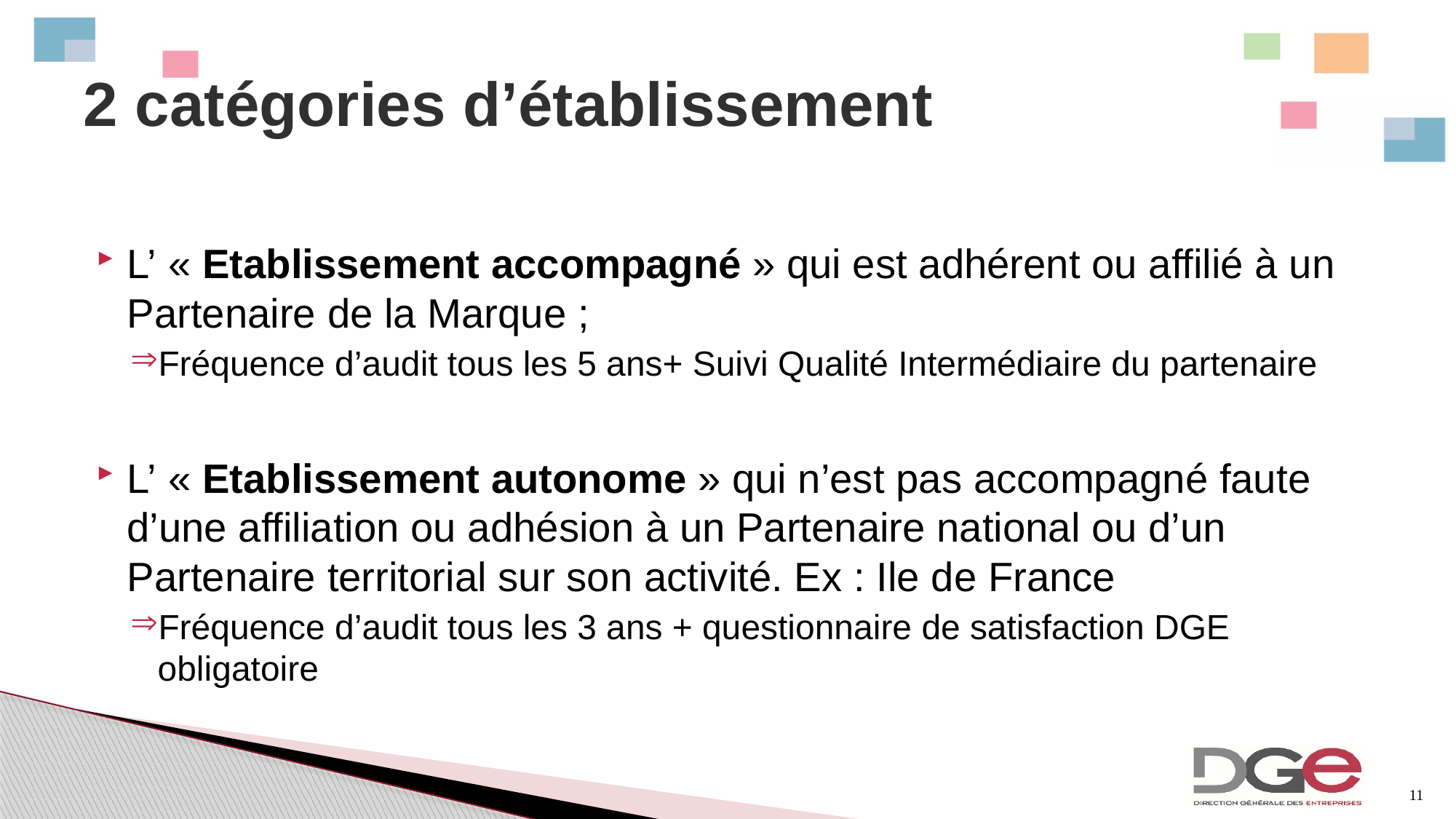

# 2 catégories d’établissement

L’ « Etablissement accompagné » qui est adhérent ou affilié à un Partenaire de la Marque ;
Fréquence d’audit tous les 5 ans+ Suivi Qualité Intermédiaire du partenaire

L’ « Etablissement autonome » qui n’est pas accompagné faute d’une affiliation ou adhésion à un Partenaire national ou d’un Partenaire territorial sur son activité. Ex : Ile de France
Fréquence d’audit tous les 3 ans + questionnaire de satisfaction DGE obligatoire

11